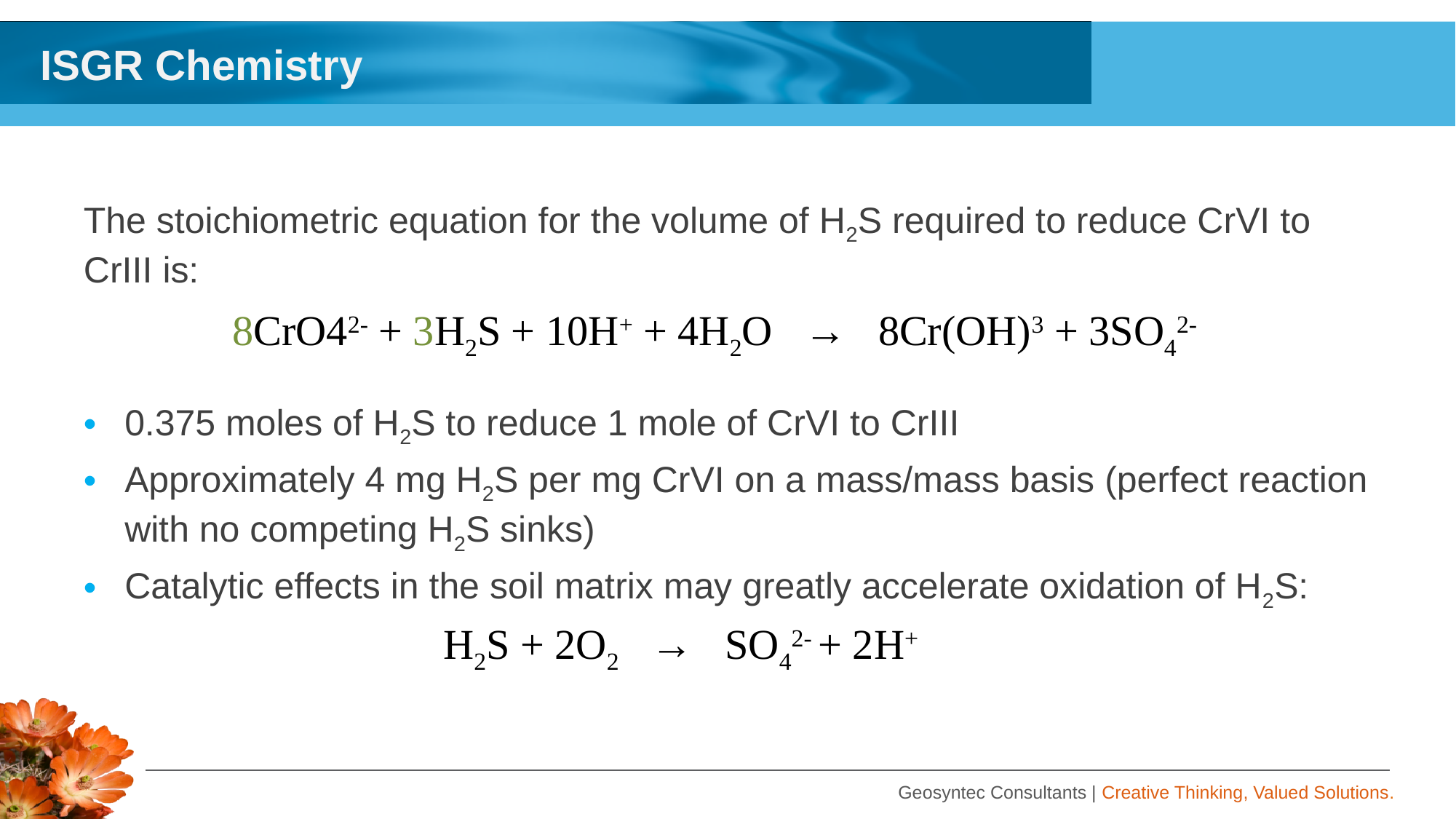

# ISGR Chemistry
The stoichiometric equation for the volume of H2S required to reduce CrVI to CrIII is:

0.375 moles of H2S to reduce 1 mole of CrVI to CrIII
Approximately 4 mg H2S per mg CrVI on a mass/mass basis (perfect reaction with no competing H2S sinks)
Catalytic effects in the soil matrix may greatly accelerate oxidation of H2S:

8CrO42- + 3H2S + 10H+ + 4H2O   →   8Cr(OH)3 + 3SO42-
H2S + 2O2   →   SO42- + 2H+